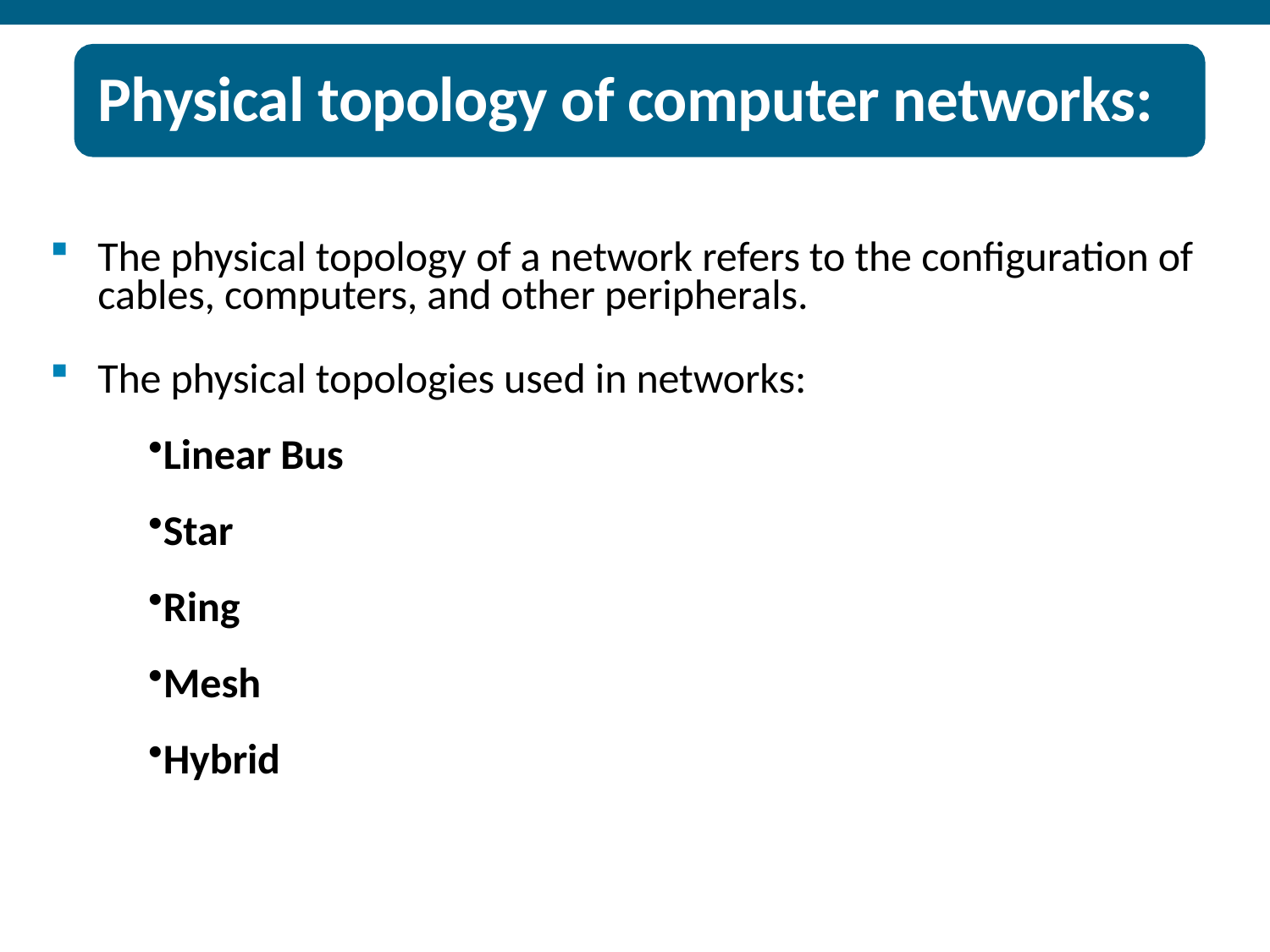

Physical topology of computer networks:

The physical topology of a network refers to the configuration of cables, computers, and other peripherals.

The physical topologies used in networks:
Linear Bus
Star
Ring
Mesh
Hybrid